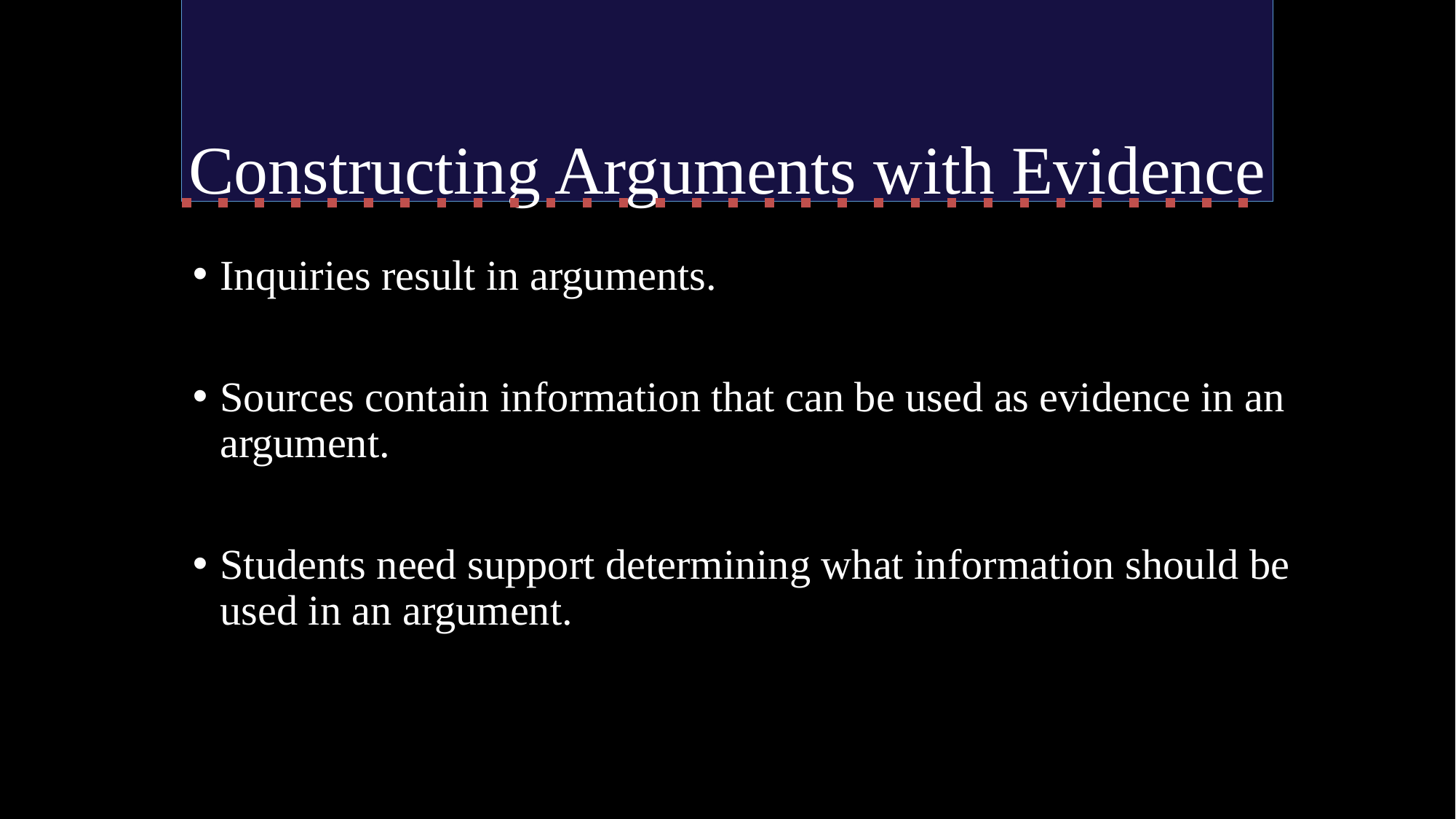

This session
Constructing Arguments with Evidence
Inquiries result in arguments.

Sources contain information that can be used as evidence in an argument.

Students need support determining what information should be used in an argument.
Grant, Swan, & Lee (2015)